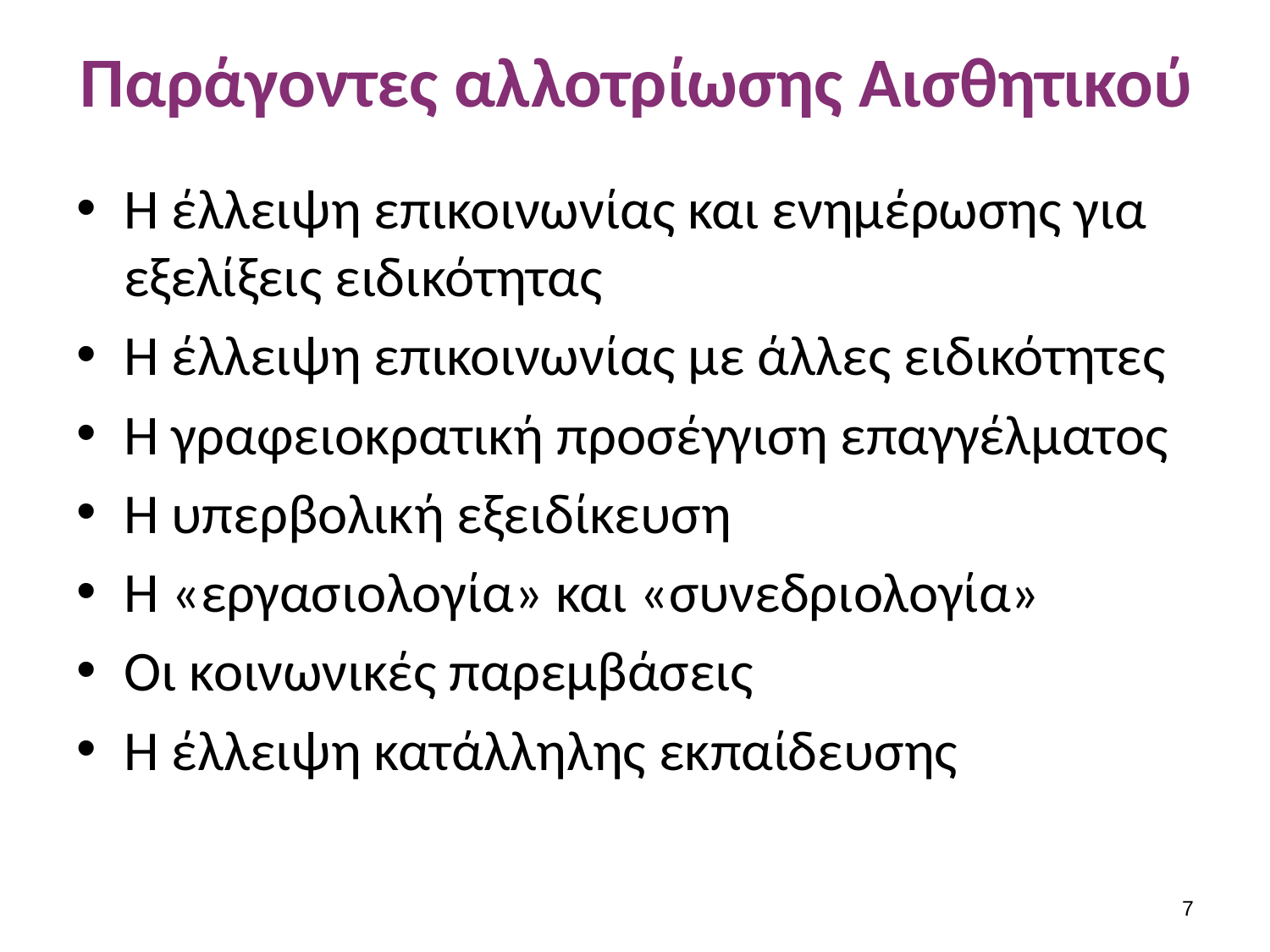

# Παράγοντες αλλοτρίωσης Αισθητικού
Η έλλειψη επικοινωνίας και ενημέρωσης για εξελίξεις ειδικότητας
Η έλλειψη επικοινωνίας με άλλες ειδικότητες
Η γραφειοκρατική προσέγγιση επαγγέλματος
Η υπερβολική εξειδίκευση
Η «εργασιολογία» και «συνεδριολογία»
Οι κοινωνικές παρεμβάσεις
Η έλλειψη κατάλληλης εκπαίδευσης

7